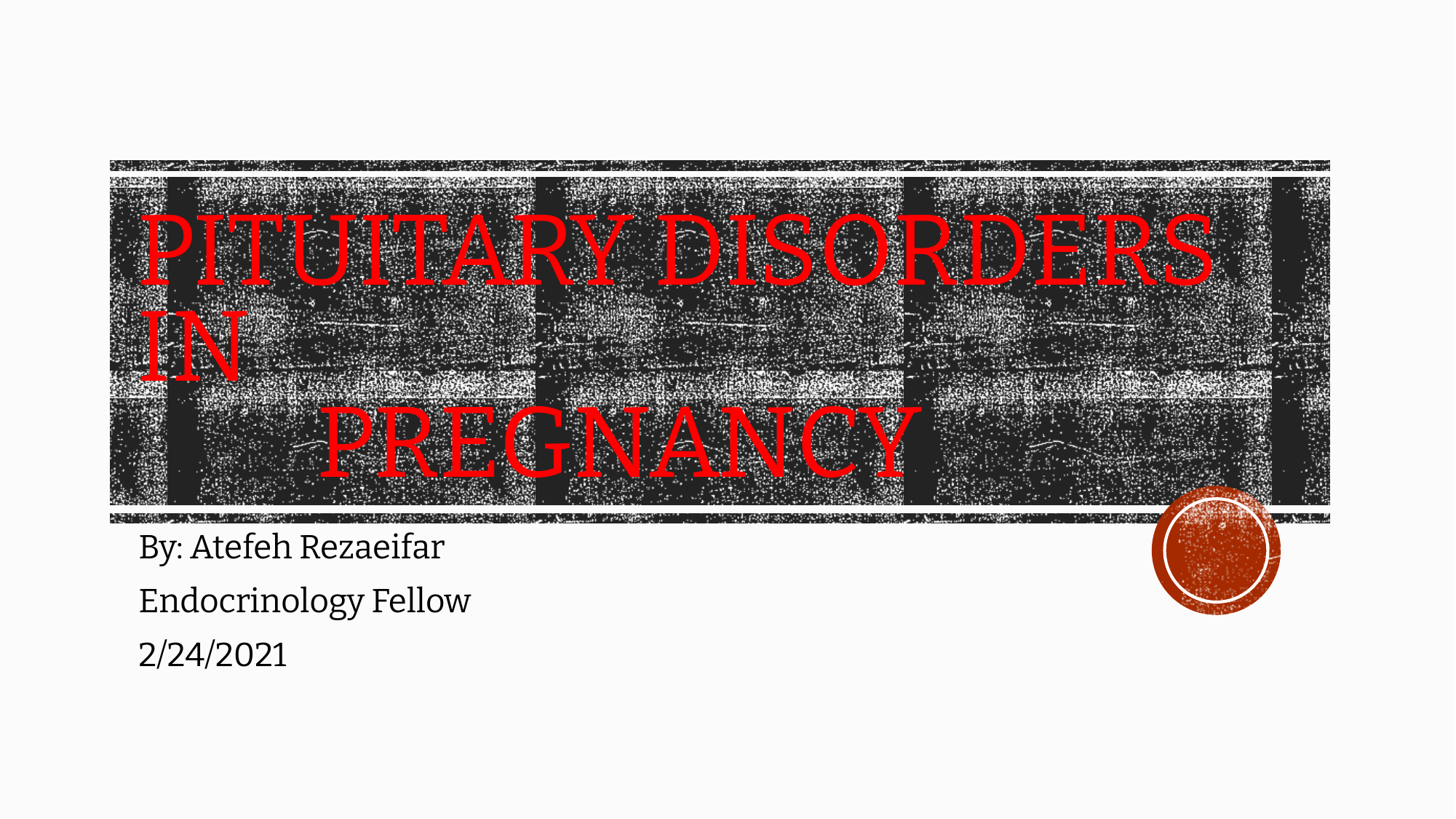

# Pituitary Disorders in Pregnancy
By: Atefeh Rezaeifar
Endocrinology Fellow
2/24/2021